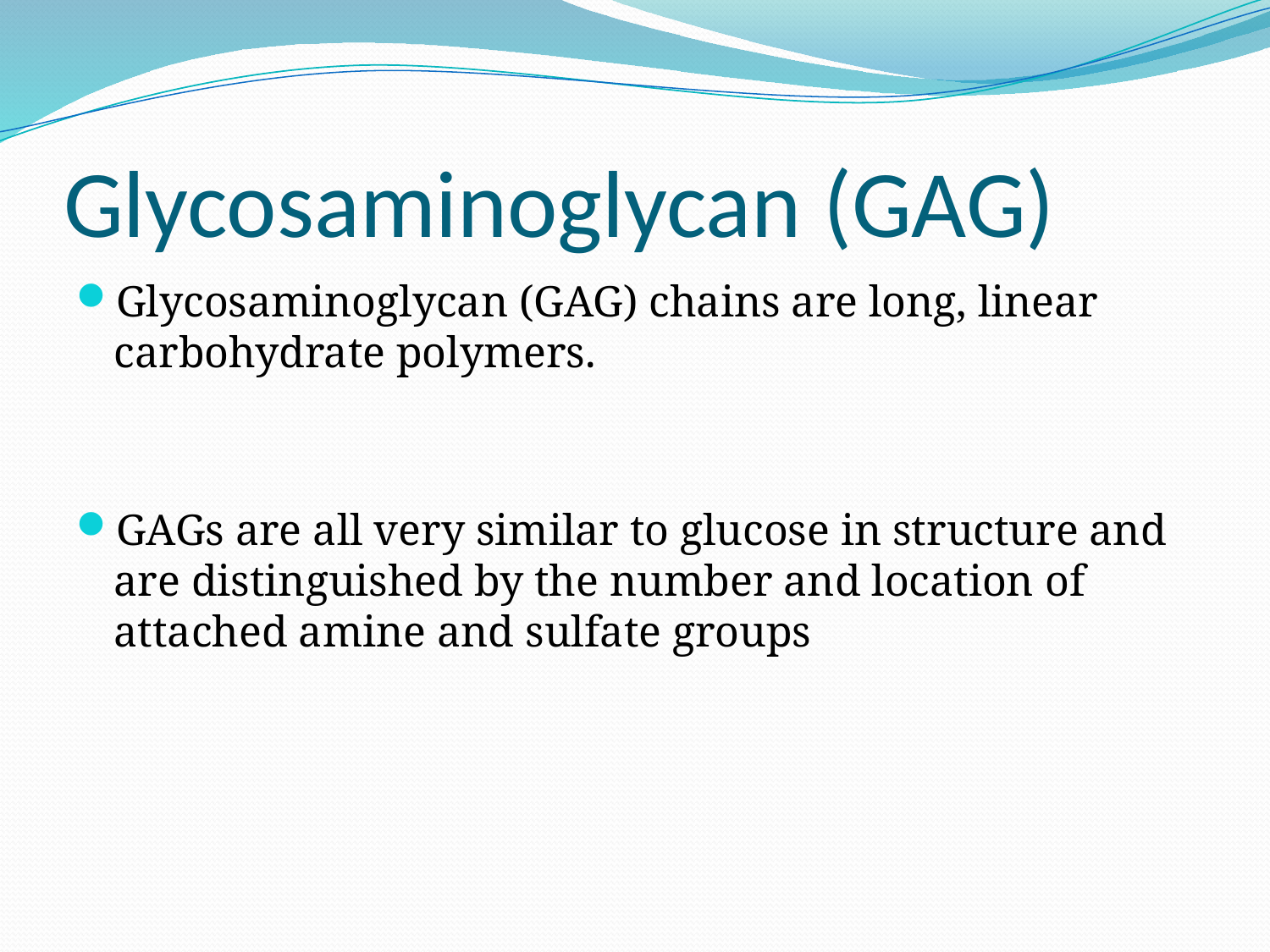

# Glycosaminoglycan (GAG)
Glycosaminoglycan (GAG) chains are long, linear carbohydrate polymers.

GAGs are all very similar to glucose in structure and are distinguished by the number and location of attached amine and sulfate groups